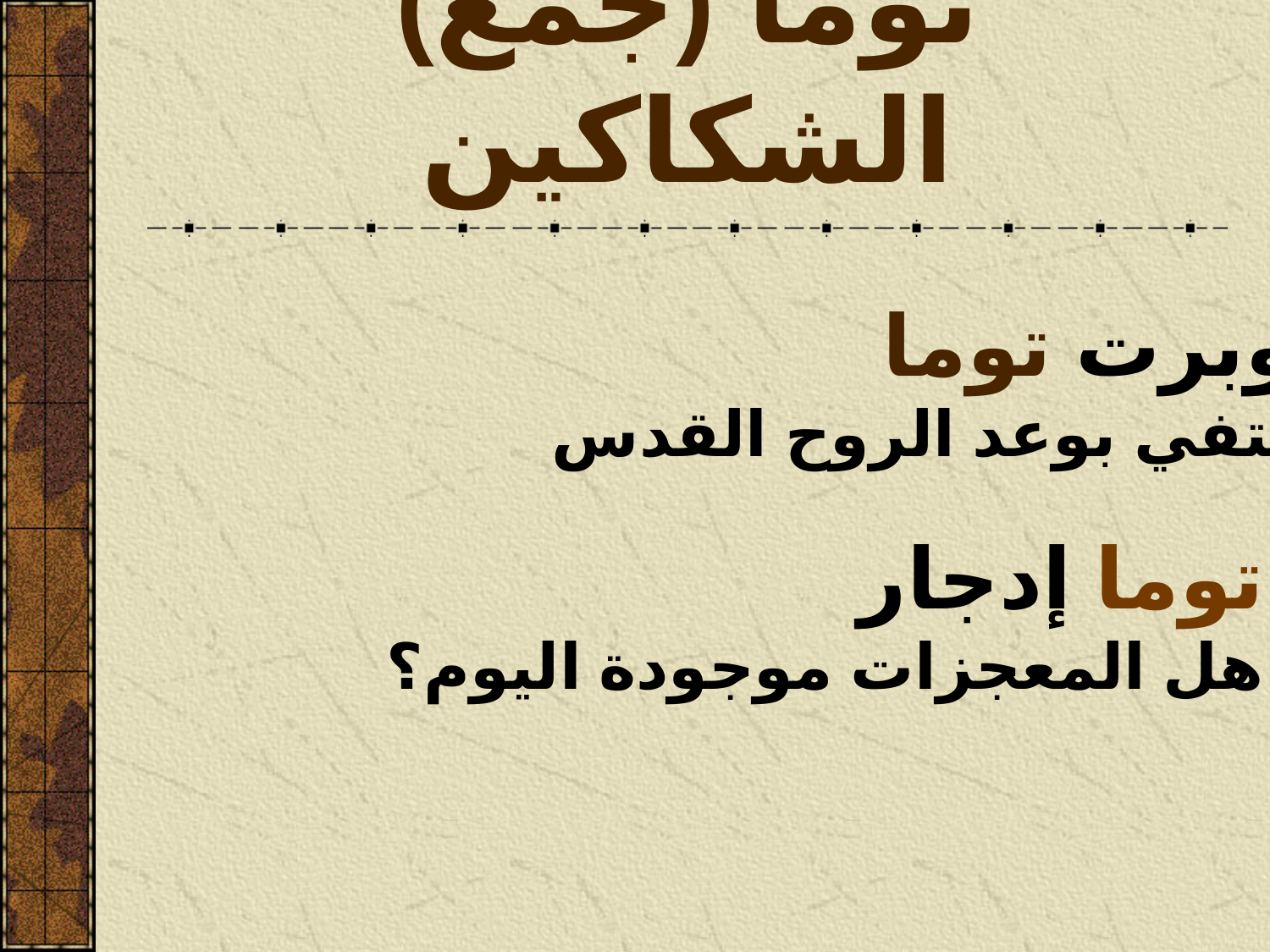

توما (جمع) الشكاكين
روبرت توما
مكتفي بوعد الروح القدس
توما إدجار
هل المعجزات موجودة اليوم؟